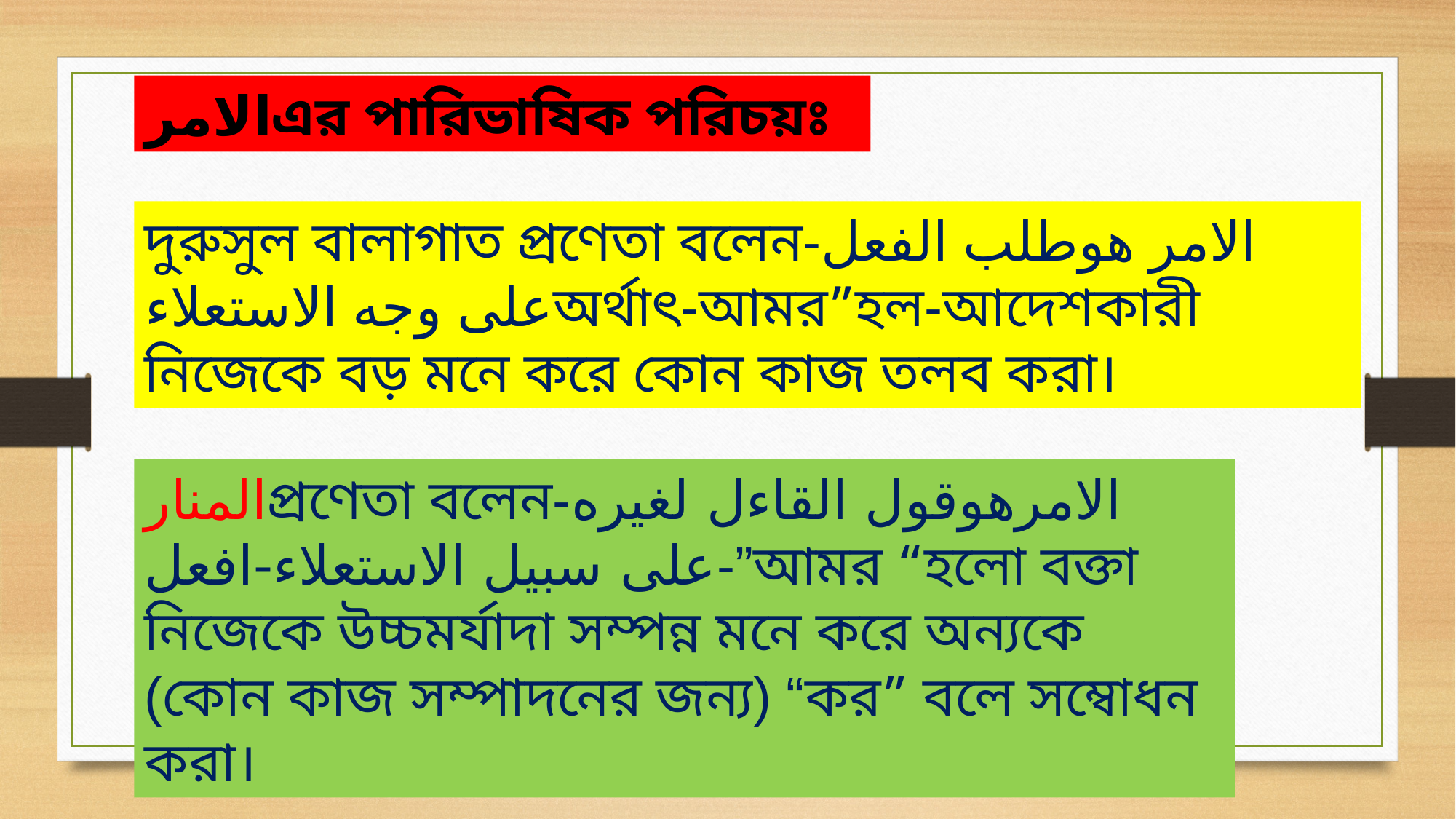

الامرএর পারিভাষিক পরিচয়ঃ
দুরুসুল বালাগাত প্রণেতা বলেন-الامر هوطلب الفعل على وجه الاستعلاءঅর্থাৎ-আমর”হল-আদেশকারী নিজেকে বড় মনে করে কোন কাজ তলব করা।
المنارপ্রণেতা বলেন-الامرهوقول القاءل لغيره على سبيل الاستعلاء-افعل-”আমর “হলো বক্তা নিজেকে উচ্চমর্যাদা সম্পন্ন মনে করে অন্যকে (কোন কাজ সম্পাদনের জন্য) “কর” বলে সম্বোধন করা।